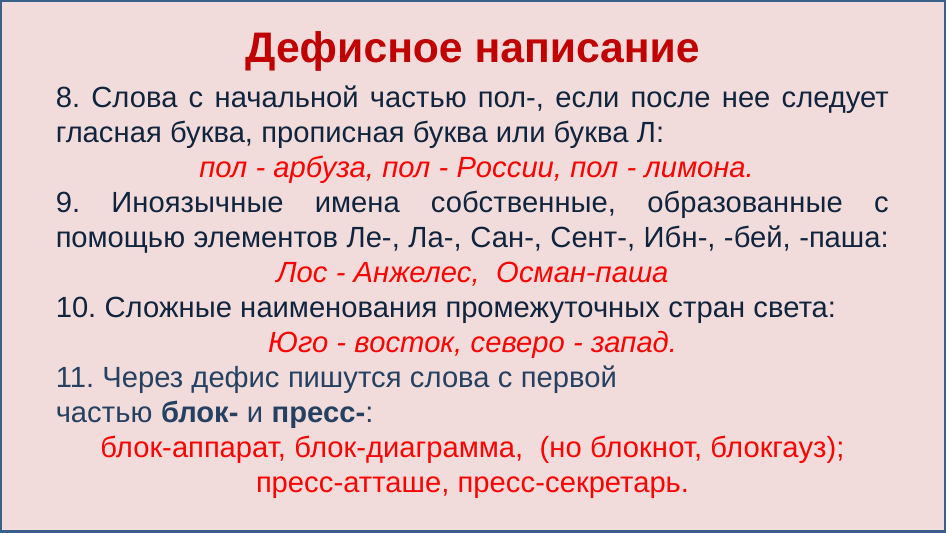

# Дефисное написание
8. Слова с начальной частью пол-, если после нее следует гласная буква, прописная буква или буква Л:
 пол - арбуза, пол - России, пол - лимона.
9. Иноязычные имена собственные, образованные с помощью элементов Ле-, Ла-, Сан-, Сент-, Ибн-, -бей, -паша:
Лос - Анжелес,  Осман-паша
10. Сложные наименования промежуточных стран света:
Юго - восток, северо - запад.
11. Через дефис пишутся слова с первой частью блок- и пресс-:
блок-аппарат, блок-диаграмма,  (но блокнот, блокгауз);
пресс-атташе, пресс-секретарь.